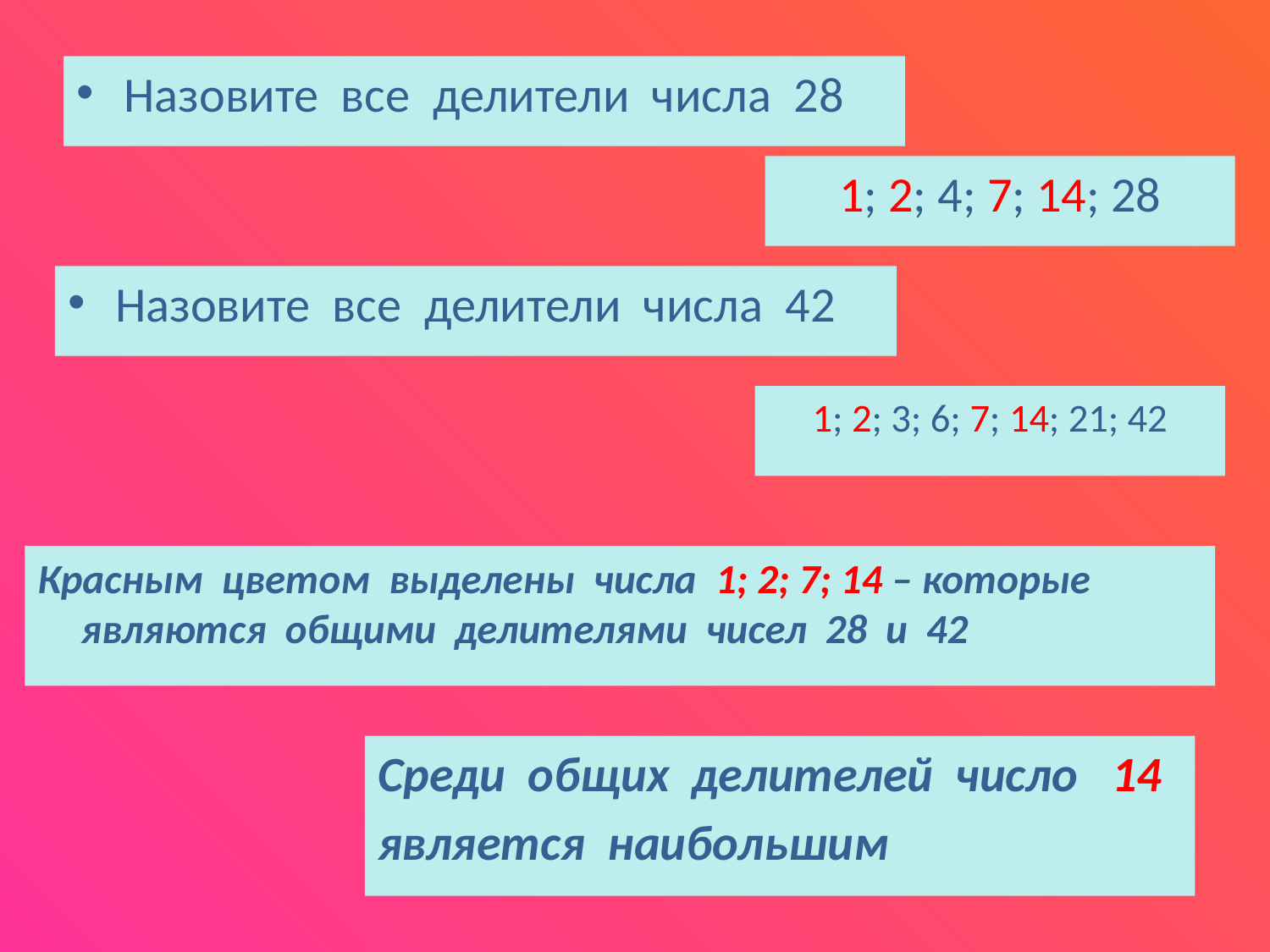

Назовите  все  делители  числа  28
1; 2; 4; 7; 14; 28
Назовите  все  делители  числа  42
1; 2; 3; 6; 7; 14; 21; 42
Красным  цветом  выделены  числа  1; 2; 7; 14 – которые   являются  общими  делителями  чисел  28  и  42
Среди  общих  делителей  число   14
является  наибольшим